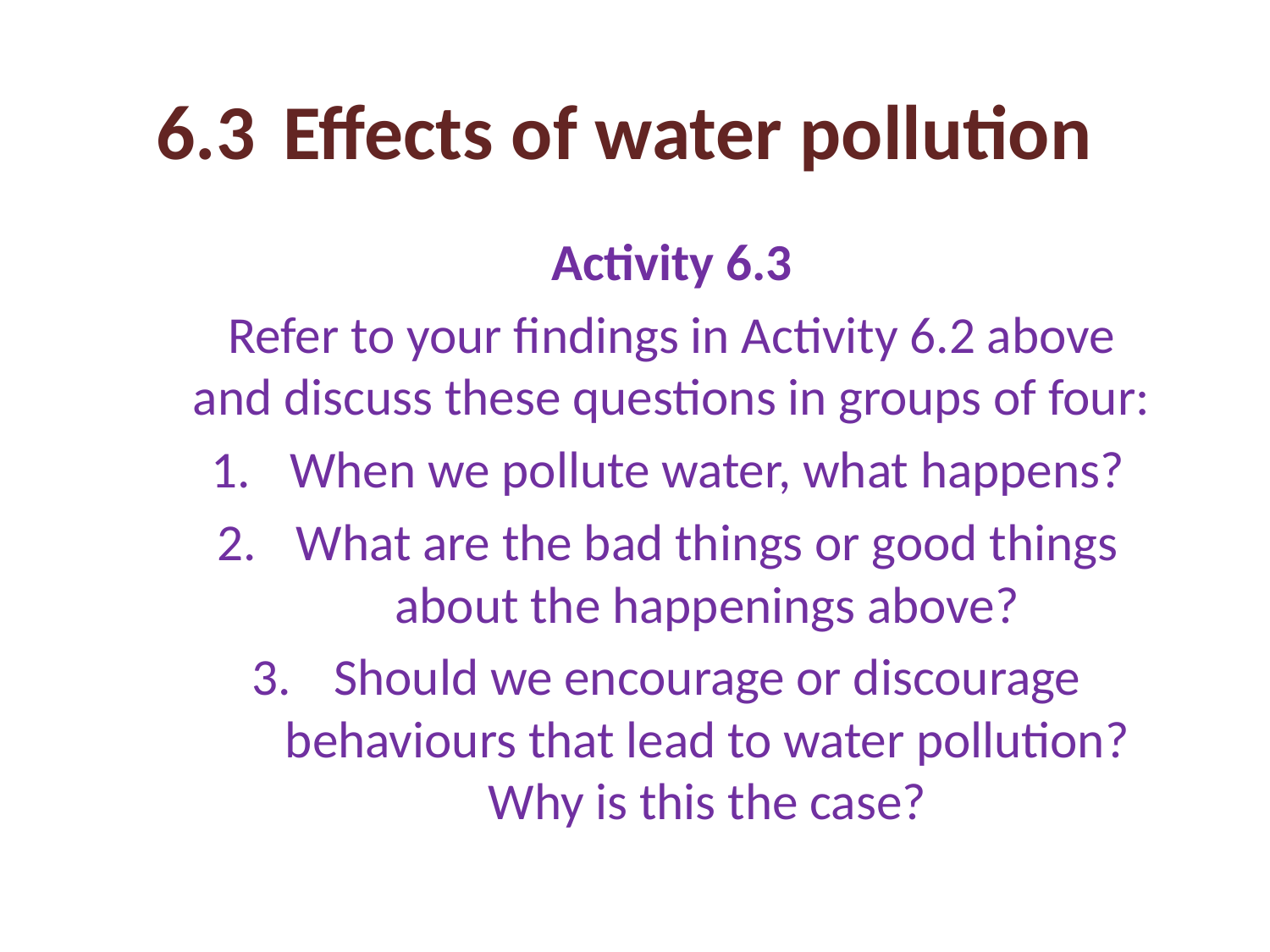

# 6.3 	Effects of water pollution
Activity 6.3
Refer to your findings in Activity 6.2 above and discuss these questions in groups of four:
When we pollute water, what happens?
What are the bad things or good things about the happenings above?
Should we encourage or discourage behaviours that lead to water pollution? Why is this the case?